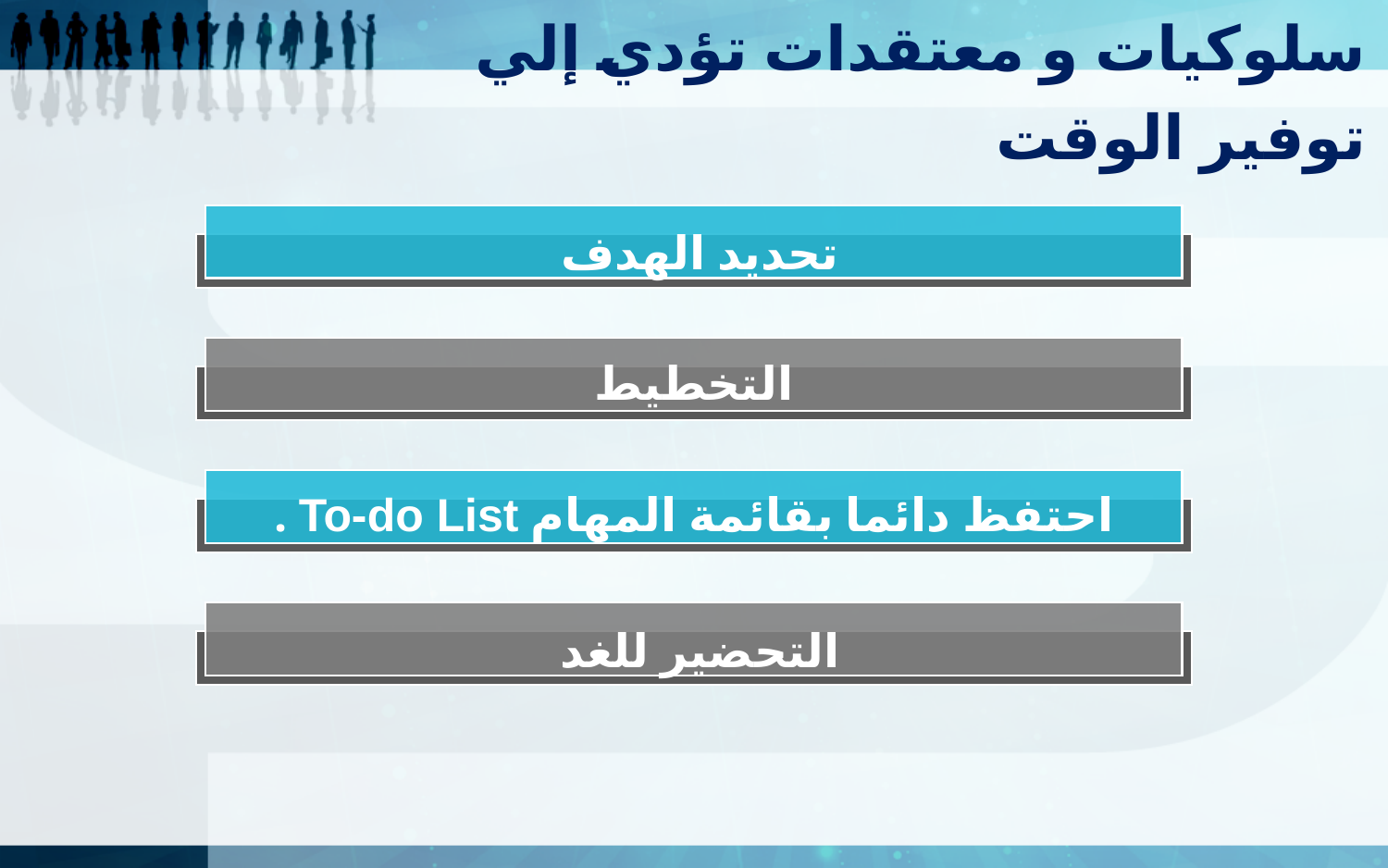

سلوكيات و معتقدات تؤدي إلي توفير الوقت

تحديد الهدف

التخطيط

احتفظ دائما بقائمة المهام To-do List .

التحضير للغد